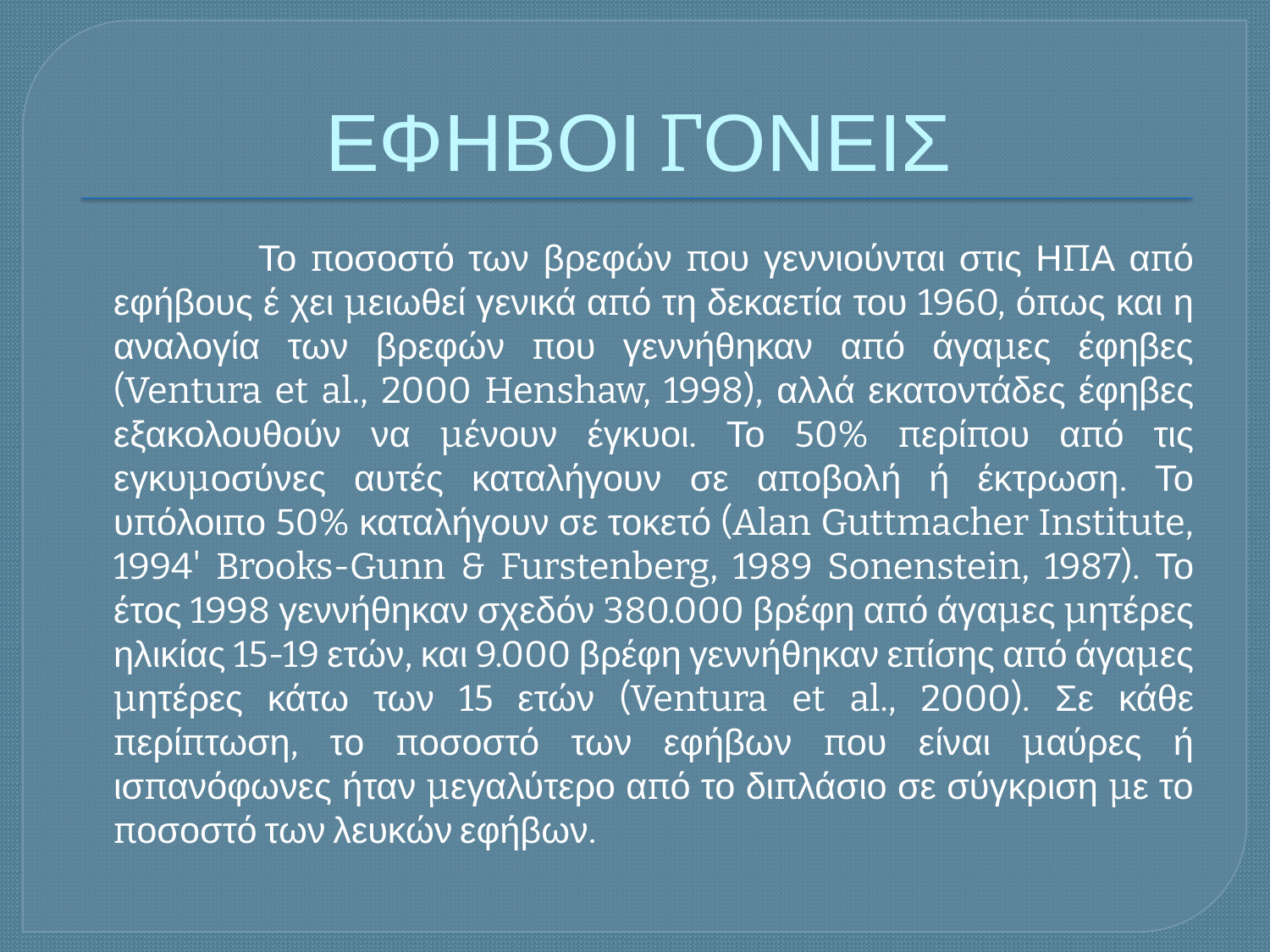

# ΕΦΗΒΟΙ ΓΟΝΕΙΣ
             Το ποσοστό των βρεφών που γεννιούνται στις ΗΠΑ από εφήβους έ χει μειωθεί γενικά από τη δεκαετία του 1960, όπως και η αναλογία των βρεφών που γεννήθηκαν από άγαμες έφηβες (Ventura et al., 2000 Henshaw, 1998), αλλά εκατοντάδες έφηβες εξακολουθούν να μένουν έγκυοι. Το 50% περίπου από τις εγκυμοσύνες αυτές καταλήγουν σε αποβολή ή έκτρωση. Το υπόλοιπο 50% καταλήγουν σε τοκετό (Alan Guttmacher Institute, 1994' Brooks-Gunn & Furstenberg, 1989 Sonenstein, 1987). Το έτος 1998 γεννήθηκαν σχεδόν 380.000 βρέφη από άγαμες μητέρες ηλικίας 15-19 ετών, και 9.000 βρέφη γεννήθηκαν επίσης από άγαμες μητέρες κάτω των 15 ετών (Ventura et al., 2000). Σε κάθε περίπτωση, το ποσοστό των εφήβων που είναι μαύρες ή ισπανόφωνες ήταν μεγαλύτερο από το διπλάσιο σε σύγκριση με το ποσοστό των λευκών εφήβων.